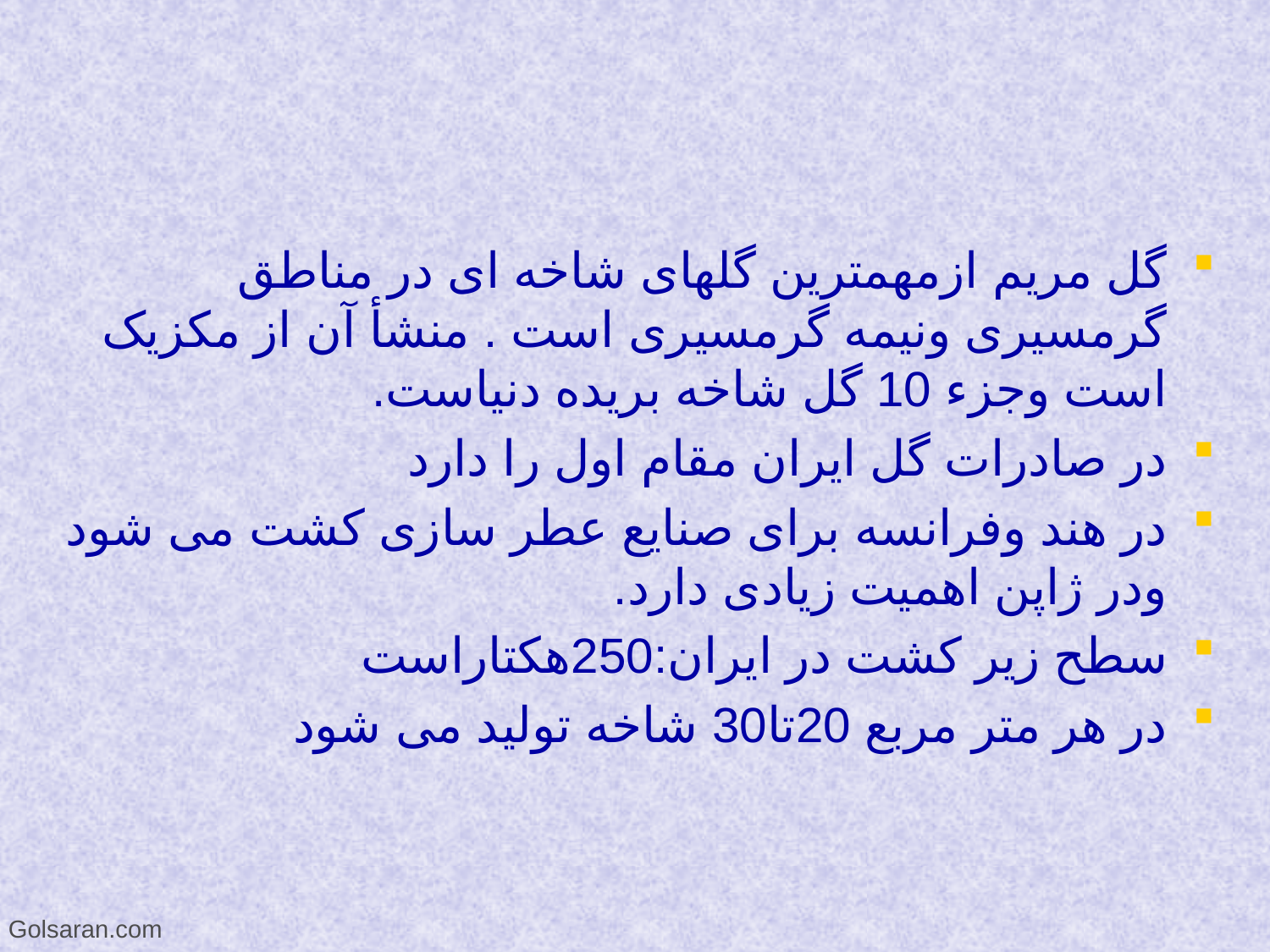

گل مریم ازمهمترین گلهای شاخه ای در مناطق گرمسیری ونیمه گرمسیری است . منشأ آن از مکزیک است وجزء 10 گل شاخه بریده دنیاست.
در صادرات گل ایران مقام اول را دارد
در هند وفرانسه برای صنایع عطر سازی کشت می شود ودر ژاپن اهمیت زیادی دارد.
سطح زیر کشت در ایران:250هکتاراست
در هر متر مربع 20تا30 شاخه تولید می شود

Golsaran.com